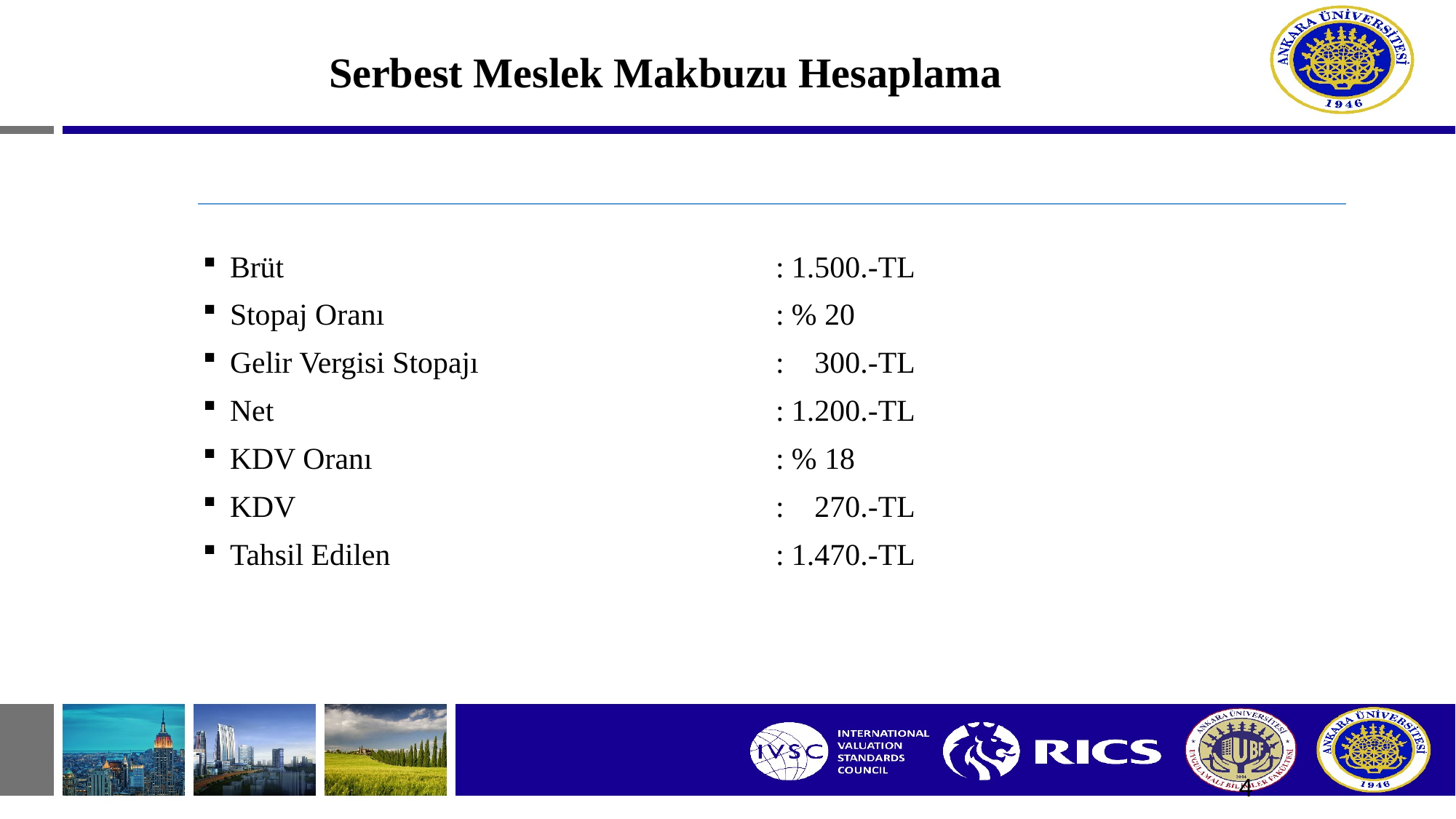

# Serbest Meslek Makbuzu Hesaplama
Brüt					: 1.500.-TL
Stopaj Oranı				: % 20
Gelir Vergisi Stopajı			:    300.-TL
Net					: 1.200.-TL
KDV Oranı				: % 18
KDV					:    270.-TL
Tahsil Edilen				: 1.470.-TL
4